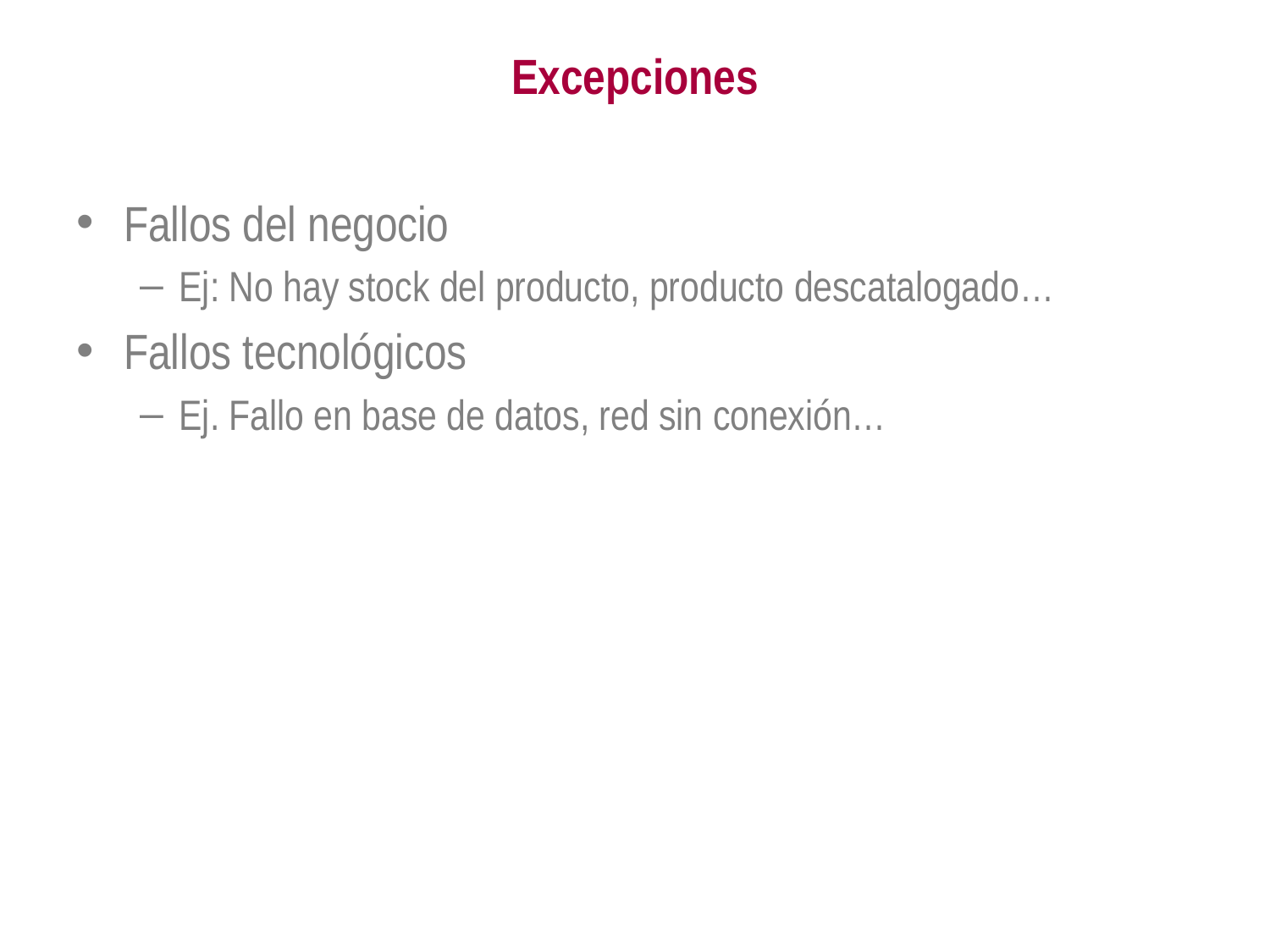

# Excepciones
Fallos del negocio
Ej: No hay stock del producto, producto descatalogado…
Fallos tecnológicos
Ej. Fallo en base de datos, red sin conexión…